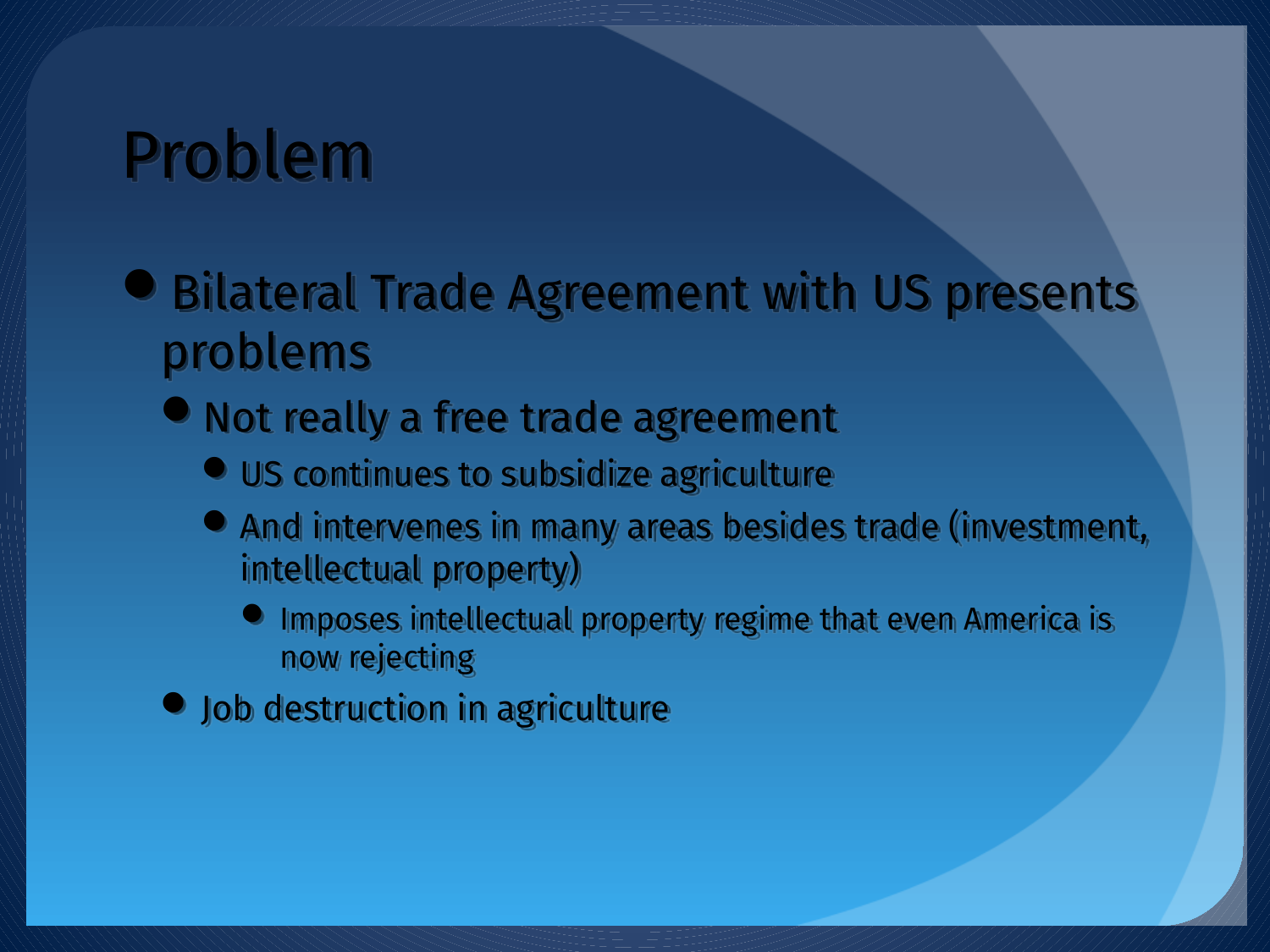

# Problem
Bilateral Trade Agreement with US presents problems
Not really a free trade agreement
US continues to subsidize agriculture
And intervenes in many areas besides trade (investment, intellectual property)
Imposes intellectual property regime that even America is now rejecting
Job destruction in agriculture